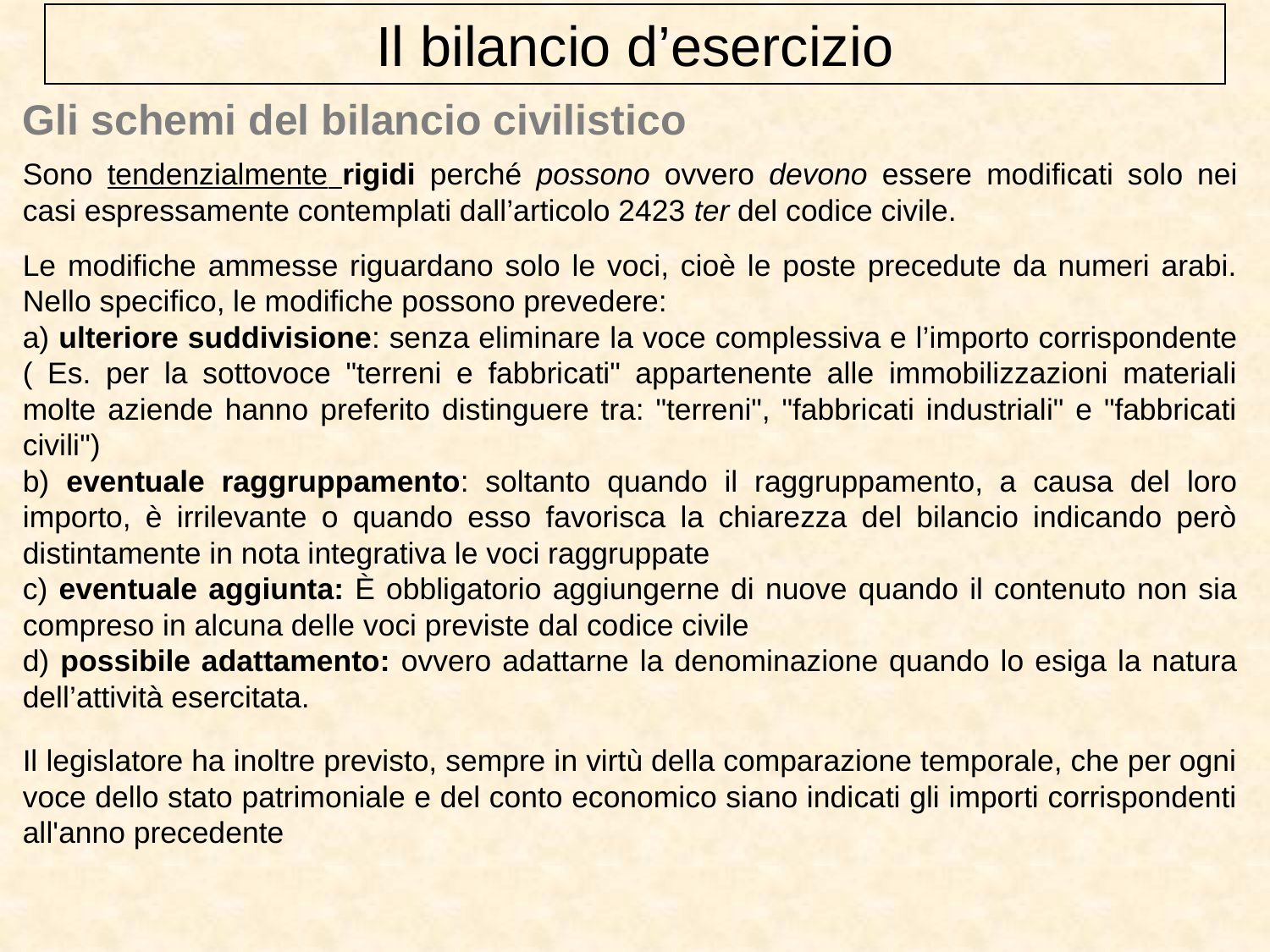

Il bilancio d’esercizio
Gli schemi del bilancio civilistico

Sono tendenzialmente rigidi perché possono ovvero devono essere modificati solo nei casi espressamente contemplati dall’articolo 2423 ter del codice civile.

Le modifiche ammesse riguardano solo le voci, cioè le poste precedute da numeri arabi. Nello specifico, le modifiche possono prevedere:
a) ulteriore suddivisione: senza eliminare la voce complessiva e l’importo corrispondente ( Es. per la sottovoce "terreni e fabbricati" appartenente alle immobilizzazioni materiali molte aziende hanno preferito distinguere tra: "terreni", "fabbricati industriali" e "fabbricati civili")
b) eventuale raggruppamento: soltanto quando il raggruppamento, a causa del loro importo, è irrilevante o quando esso favorisca la chiarezza del bilancio indicando però distintamente in nota integrativa le voci raggruppate
c) eventuale aggiunta: È obbligatorio aggiungerne di nuove quando il contenuto non sia compreso in alcuna delle voci previste dal codice civile
d) possibile adattamento: ovvero adattarne la denominazione quando lo esiga la natura dell’attività esercitata.

Il legislatore ha inoltre previsto, sempre in virtù della comparazione temporale, che per ogni voce dello stato patrimoniale e del conto economico siano indicati gli importi corrispondenti all'anno precedente